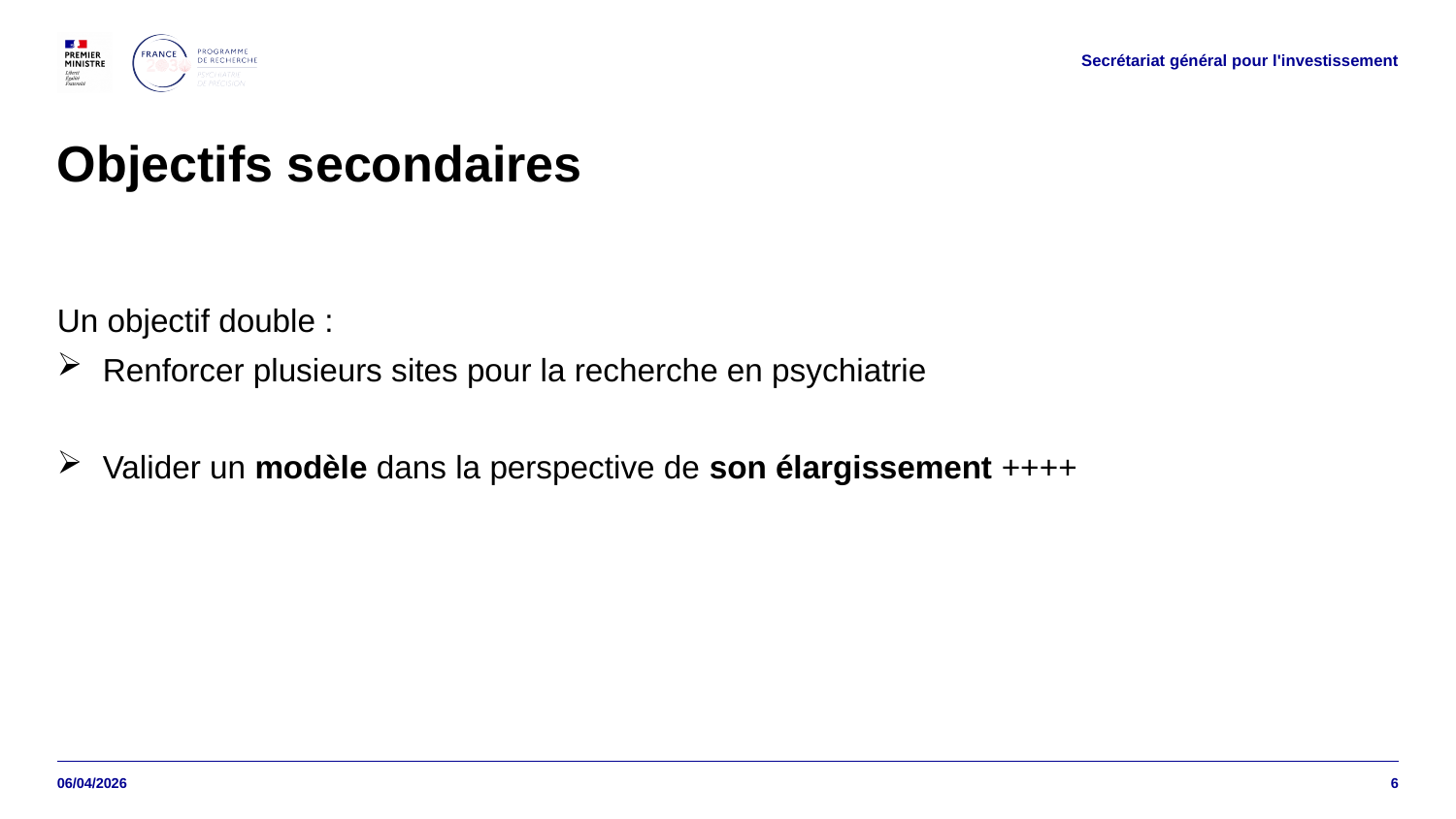

Secrétariat général pour l'investissement
# Objectifs secondaires
Un objectif double :
Renforcer plusieurs sites pour la recherche en psychiatrie

Valider un modèle dans la perspective de son élargissement ++++
06/04/2026
6